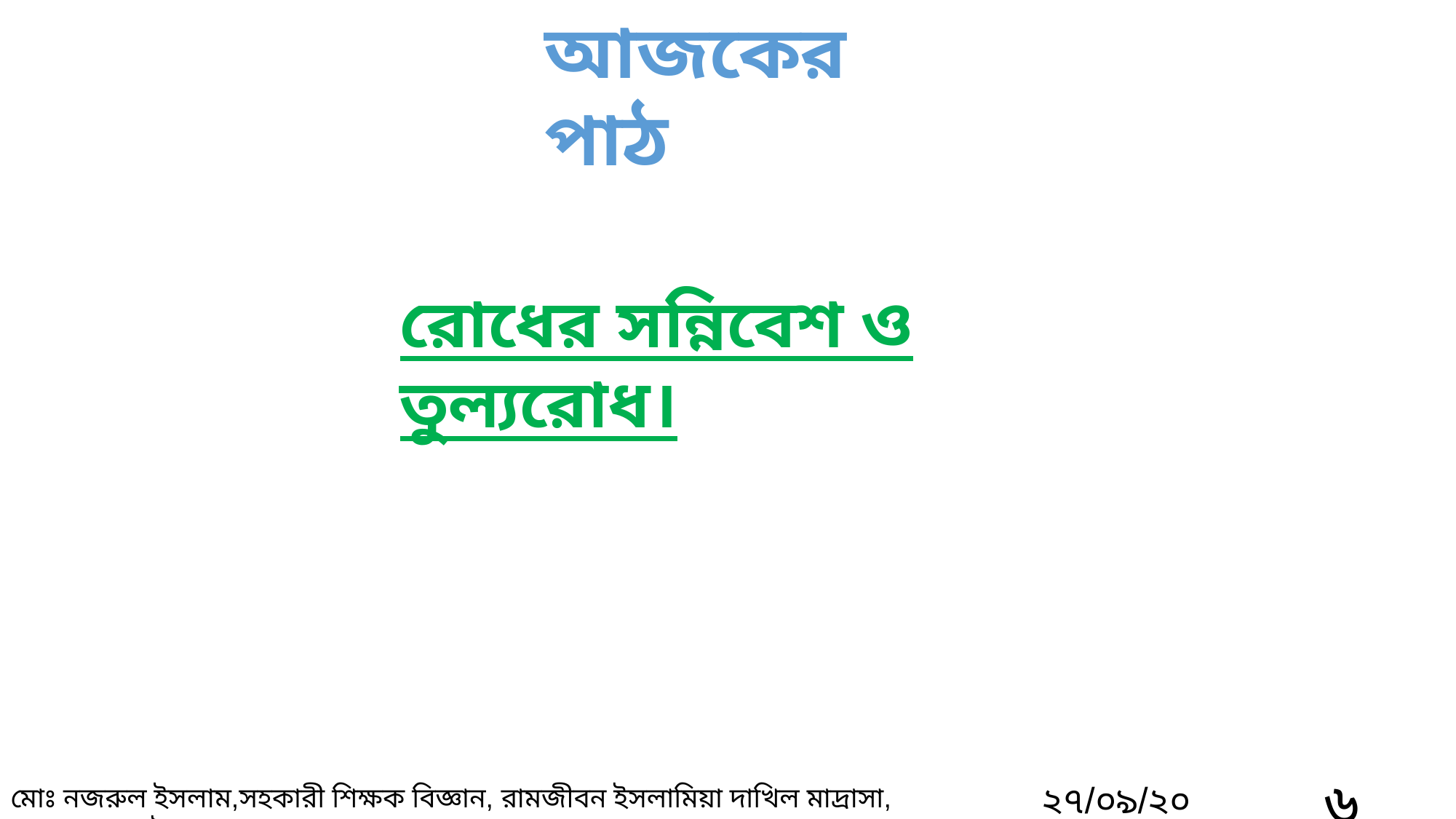

আজকের পাঠ
রোধের সন্নিবেশ ও তুল্যরোধ।
৬
২৭/০৯/২০২১
মোঃ নজরুল ইসলাম,সহকারী শিক্ষক বিজ্ঞান, রামজীবন ইসলামিয়া দাখিল মাদ্রাসা, সুন্দরগঞ্জ, গাইবান্ধা।